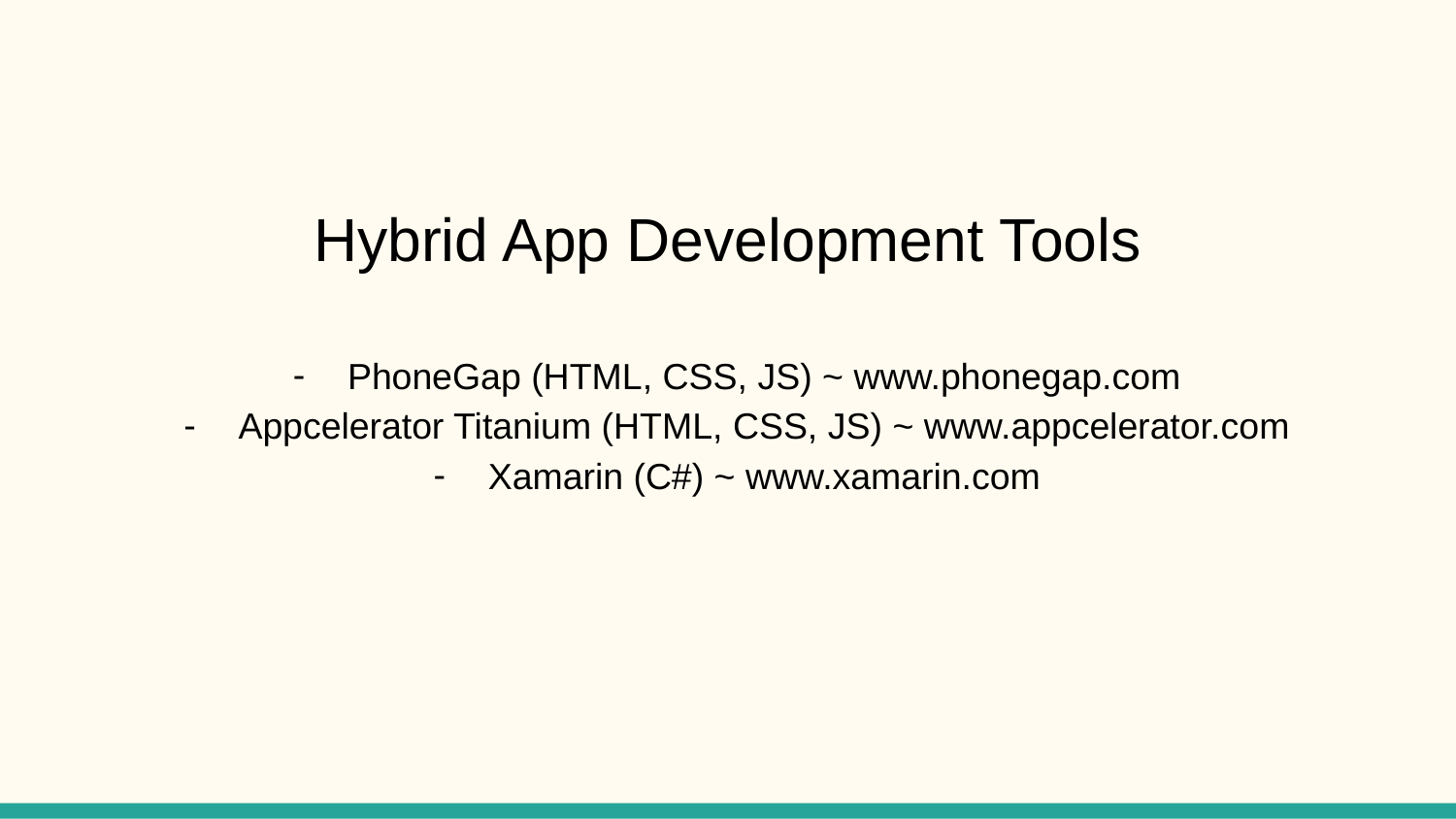

Hybrid App Development Tools

PhoneGap (HTML, CSS, JS) ~ www.phonegap.com
Appcelerator Titanium (HTML, CSS, JS) ~ www.appcelerator.com
Xamarin (C#) ~ www.xamarin.com